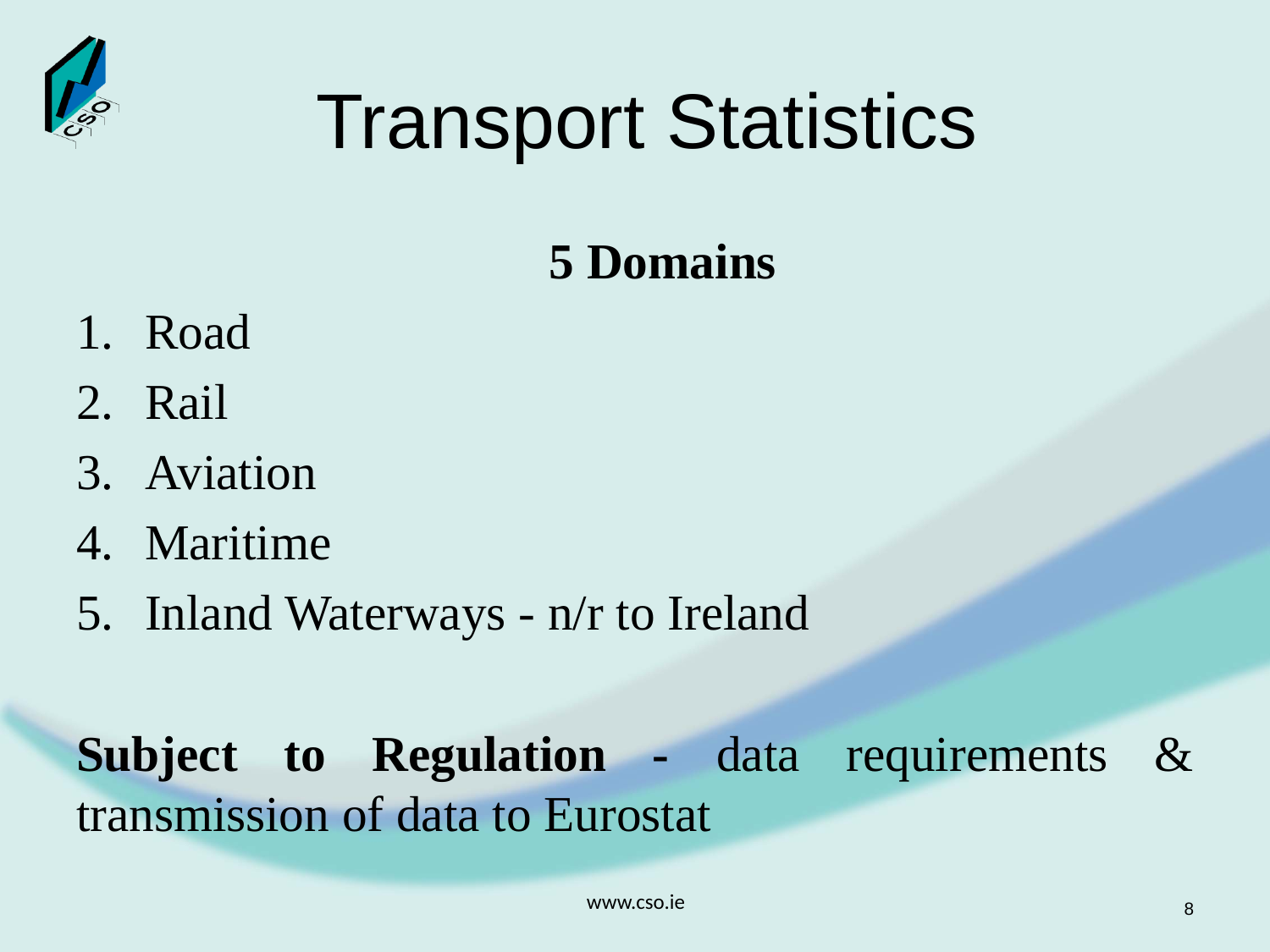

# Transport Statistics
    5 Domains
Road
Rail
Aviation
Maritime
Inland Waterways - n/r to Ireland

Subject to Regulation - data requirements & transmission of data to Eurostat
www.cso.ie
8